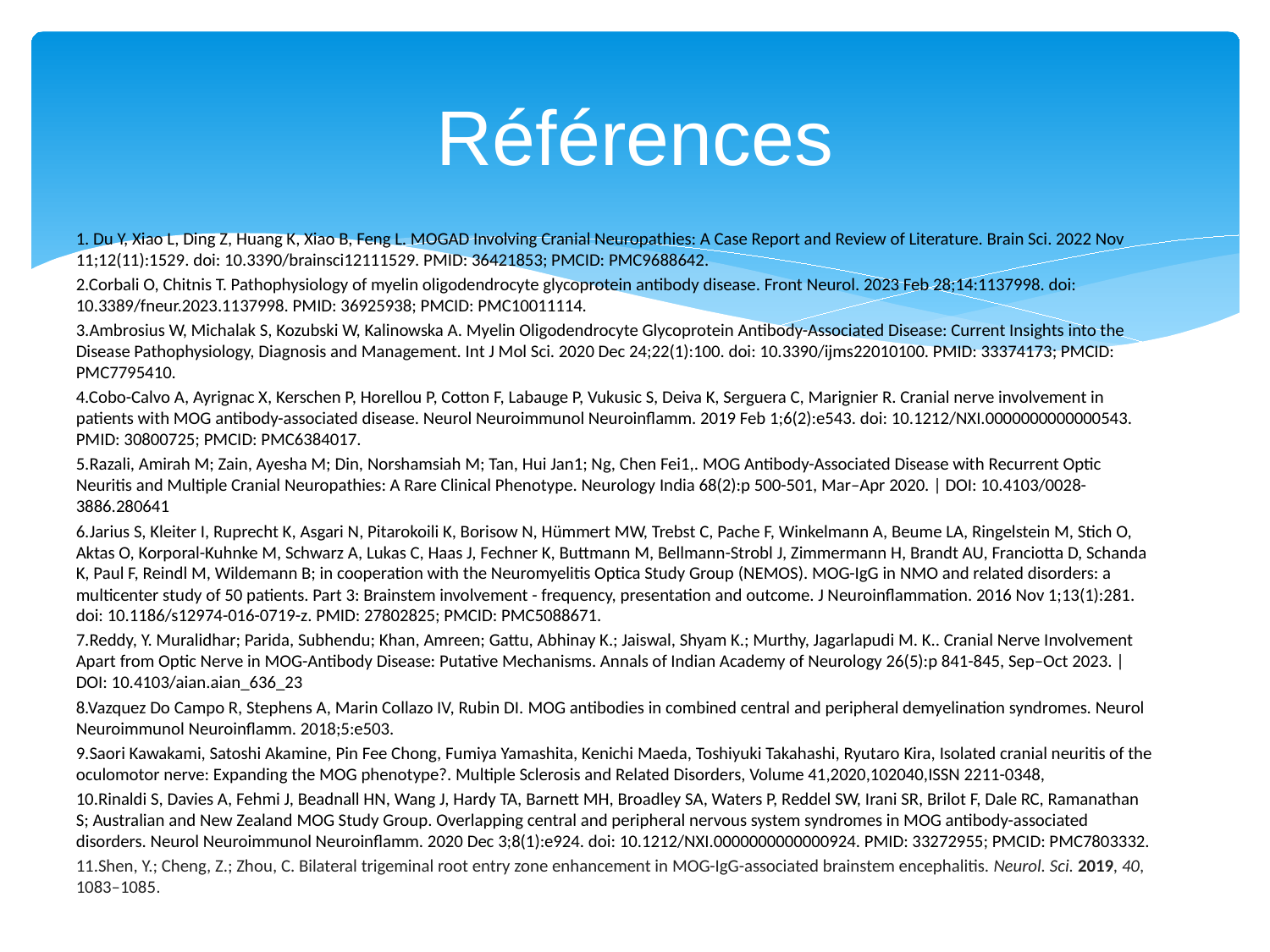

# Références
1. Du Y, Xiao L, Ding Z, Huang K, Xiao B, Feng L. MOGAD Involving Cranial Neuropathies: A Case Report and Review of Literature. Brain Sci. 2022 Nov 11;12(11):1529. doi: 10.3390/brainsci12111529. PMID: 36421853; PMCID: PMC9688642.
2.Corbali O, Chitnis T. Pathophysiology of myelin oligodendrocyte glycoprotein antibody disease. Front Neurol. 2023 Feb 28;14:1137998. doi: 10.3389/fneur.2023.1137998. PMID: 36925938; PMCID: PMC10011114.
3.Ambrosius W, Michalak S, Kozubski W, Kalinowska A. Myelin Oligodendrocyte Glycoprotein Antibody-Associated Disease: Current Insights into the Disease Pathophysiology, Diagnosis and Management. Int J Mol Sci. 2020 Dec 24;22(1):100. doi: 10.3390/ijms22010100. PMID: 33374173; PMCID: PMC7795410.
4.Cobo-Calvo A, Ayrignac X, Kerschen P, Horellou P, Cotton F, Labauge P, Vukusic S, Deiva K, Serguera C, Marignier R. Cranial nerve involvement in patients with MOG antibody-associated disease. Neurol Neuroimmunol Neuroinflamm. 2019 Feb 1;6(2):e543. doi: 10.1212/NXI.0000000000000543. PMID: 30800725; PMCID: PMC6384017.
5.Razali, Amirah M; Zain, Ayesha M; Din, Norshamsiah M; Tan, Hui Jan1; Ng, Chen Fei1,. MOG Antibody-Associated Disease with Recurrent Optic Neuritis and Multiple Cranial Neuropathies: A Rare Clinical Phenotype. Neurology India 68(2):p 500-501, Mar–Apr 2020. | DOI: 10.4103/0028-3886.280641
6.Jarius S, Kleiter I, Ruprecht K, Asgari N, Pitarokoili K, Borisow N, Hümmert MW, Trebst C, Pache F, Winkelmann A, Beume LA, Ringelstein M, Stich O, Aktas O, Korporal-Kuhnke M, Schwarz A, Lukas C, Haas J, Fechner K, Buttmann M, Bellmann-Strobl J, Zimmermann H, Brandt AU, Franciotta D, Schanda K, Paul F, Reindl M, Wildemann B; in cooperation with the Neuromyelitis Optica Study Group (NEMOS). MOG-IgG in NMO and related disorders: a multicenter study of 50 patients. Part 3: Brainstem involvement - frequency, presentation and outcome. J Neuroinflammation. 2016 Nov 1;13(1):281. doi: 10.1186/s12974-016-0719-z. PMID: 27802825; PMCID: PMC5088671.
7.Reddy, Y. Muralidhar; Parida, Subhendu; Khan, Amreen; Gattu, Abhinay K.; Jaiswal, Shyam K.; Murthy, Jagarlapudi M. K.. Cranial Nerve Involvement Apart from Optic Nerve in MOG-Antibody Disease: Putative Mechanisms. Annals of Indian Academy of Neurology 26(5):p 841-845, Sep–Oct 2023. | DOI: 10.4103/aian.aian_636_23
8.Vazquez Do Campo R, Stephens A, Marin Collazo IV, Rubin DI. MOG antibodies in combined central and peripheral demyelination syndromes. Neurol Neuroimmunol Neuroinflamm. 2018;5:e503.
9.Saori Kawakami, Satoshi Akamine, Pin Fee Chong, Fumiya Yamashita, Kenichi Maeda, Toshiyuki Takahashi, Ryutaro Kira, Isolated cranial neuritis of the oculomotor nerve: Expanding the MOG phenotype?. Multiple Sclerosis and Related Disorders, Volume 41,2020,102040,ISSN 2211-0348,
10.Rinaldi S, Davies A, Fehmi J, Beadnall HN, Wang J, Hardy TA, Barnett MH, Broadley SA, Waters P, Reddel SW, Irani SR, Brilot F, Dale RC, Ramanathan S; Australian and New Zealand MOG Study Group. Overlapping central and peripheral nervous system syndromes in MOG antibody-associated disorders. Neurol Neuroimmunol Neuroinflamm. 2020 Dec 3;8(1):e924. doi: 10.1212/NXI.0000000000000924. PMID: 33272955; PMCID: PMC7803332.
11.Shen, Y.; Cheng, Z.; Zhou, C. Bilateral trigeminal root entry zone enhancement in MOG-IgG-associated brainstem encephalitis. Neurol. Sci. 2019, 40, 1083–1085.